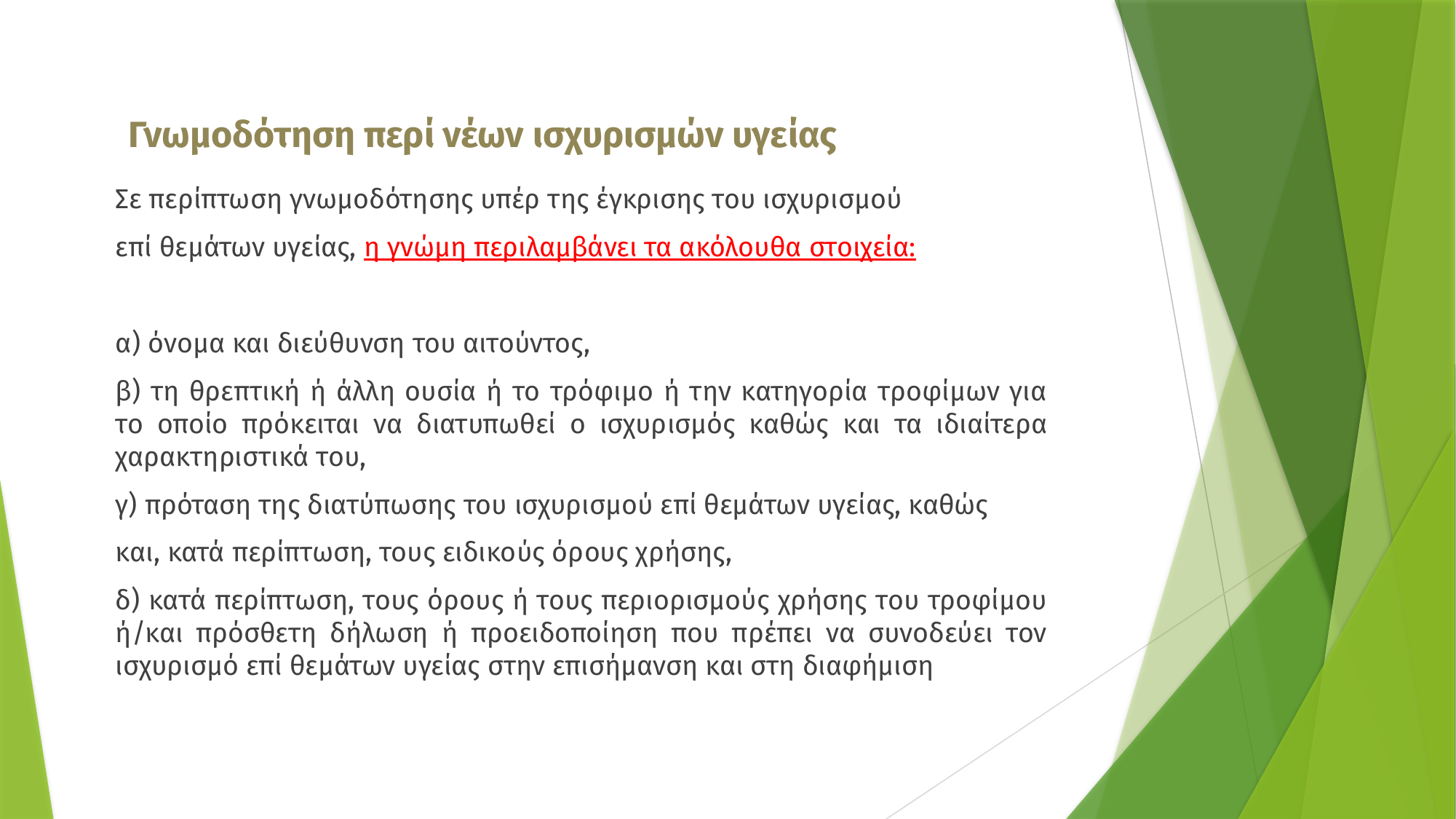

# Γνωμοδότηση περί νέων ισχυρισμών υγείας
Σε περίπτωση γνωμοδότησης υπέρ της έγκρισης του ισχυρισμού
επί θεμάτων υγείας, η γνώμη περιλαμβάνει τα ακόλουθα στοιχεία:

α) όνομα και διεύθυνση του αιτούντος,
β) τη θρεπτική ή άλλη ουσία ή το τρόφιμο ή την κατηγορία τροφίμων για το οποίο πρόκειται να διατυπωθεί ο ισχυρισμός καθώς και τα ιδιαίτερα χαρακτηριστικά του,
γ) πρόταση της διατύπωσης του ισχυρισμού επί θεμάτων υγείας, καθώς
και, κατά περίπτωση, τους ειδικούς όρους χρήσης,
δ) κατά περίπτωση, τους όρους ή τους περιορισμούς χρήσης του τροφίμου ή/και πρόσθετη δήλωση ή προειδοποίηση που πρέπει να συνοδεύει τον ισχυρισμό επί θεμάτων υγείας στην επισήμανση και στη διαφήμιση